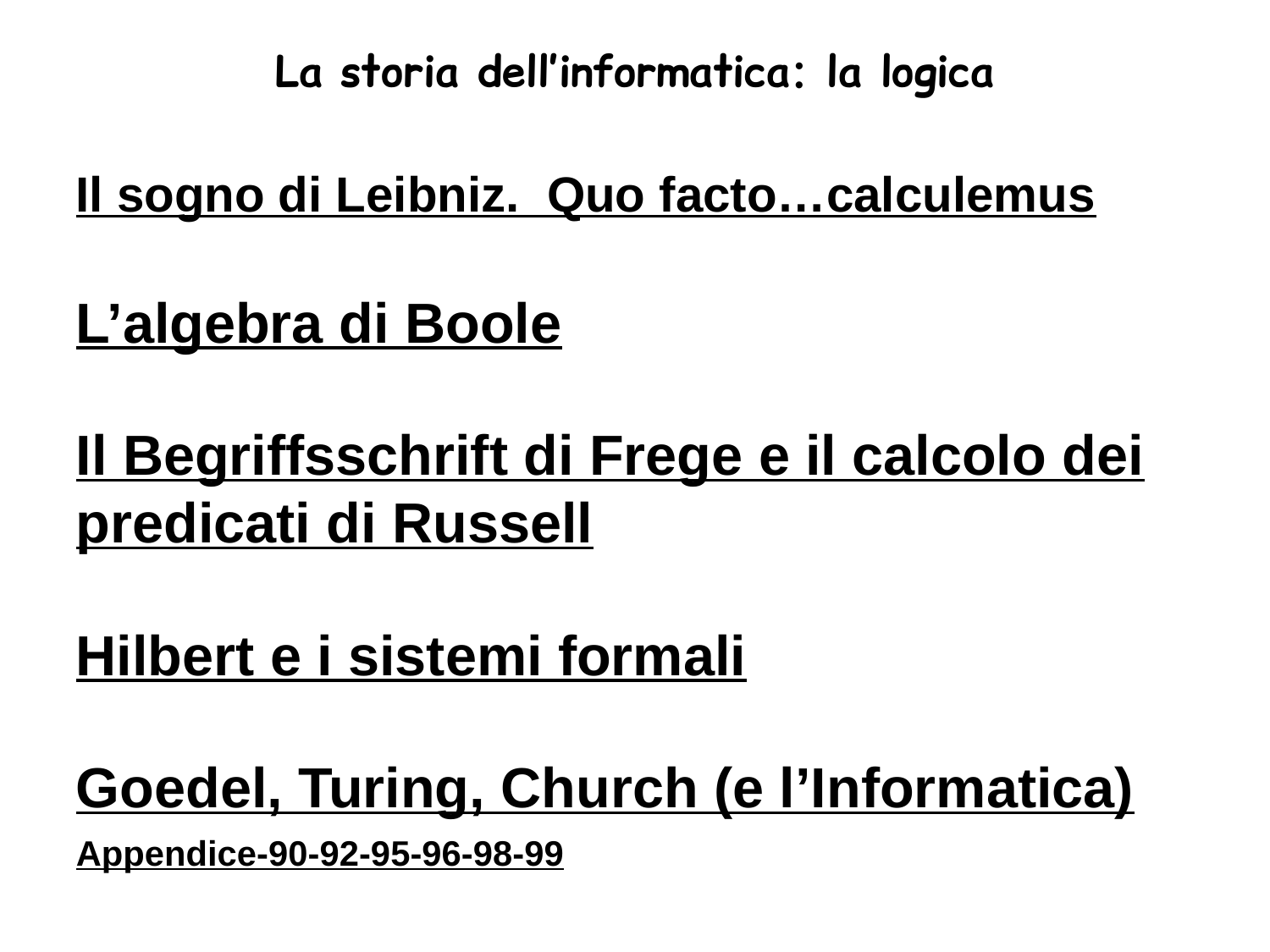

La storia dell’informatica: la logica
Il sogno di Leibniz.  Quo facto…calculemus

L’algebra di Boole

Il Begriffsschrift di Frege e il calcolo dei predicati di Russell

Hilbert e i sistemi formali

Goedel, Turing, Church (e l’Informatica)
Appendice-90-92-95-96-98-99